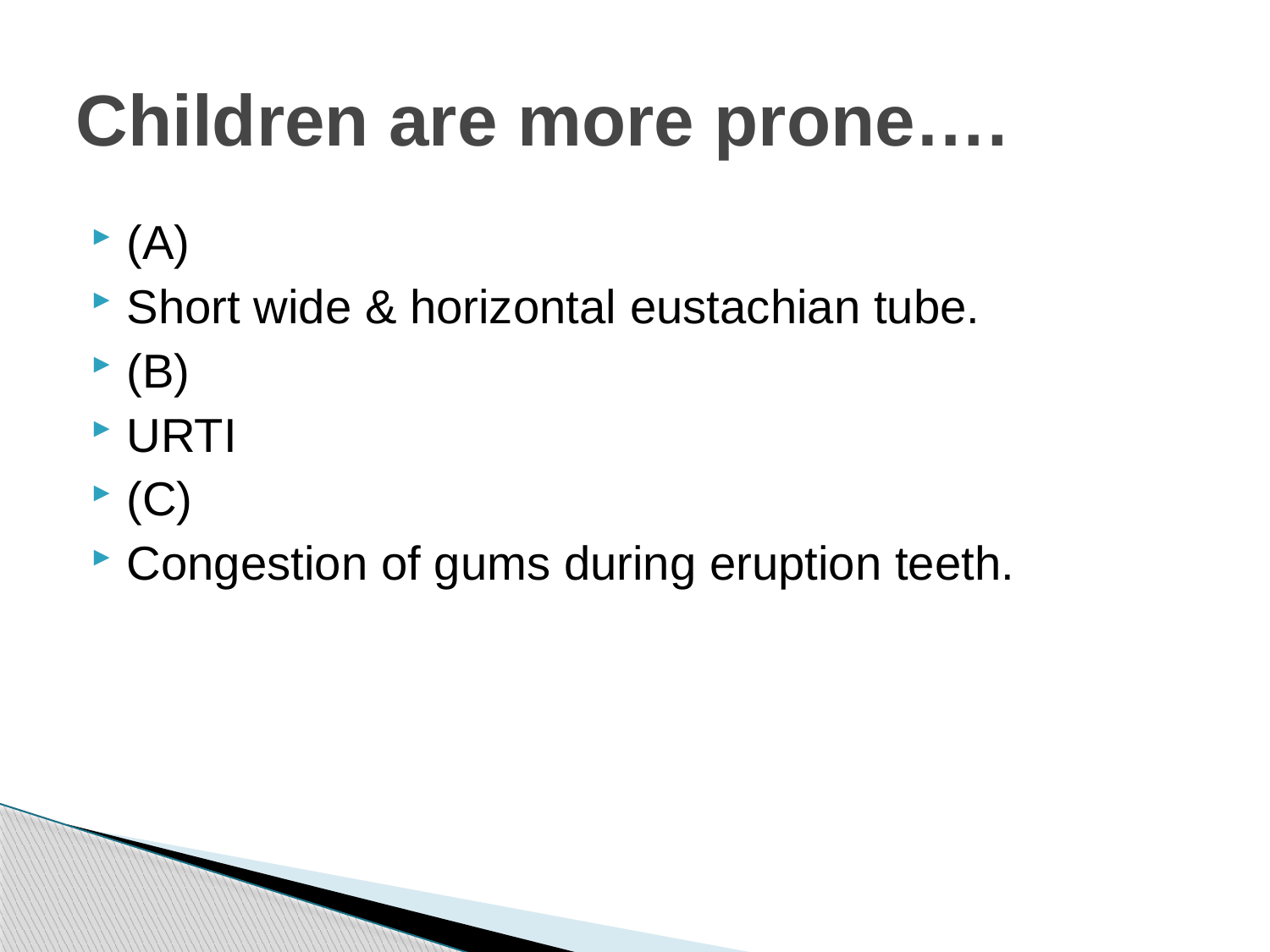

# Children are more prone….
(A)
Short wide & horizontal eustachian tube.
(B)
URTI
(C)
Congestion of gums during eruption teeth.